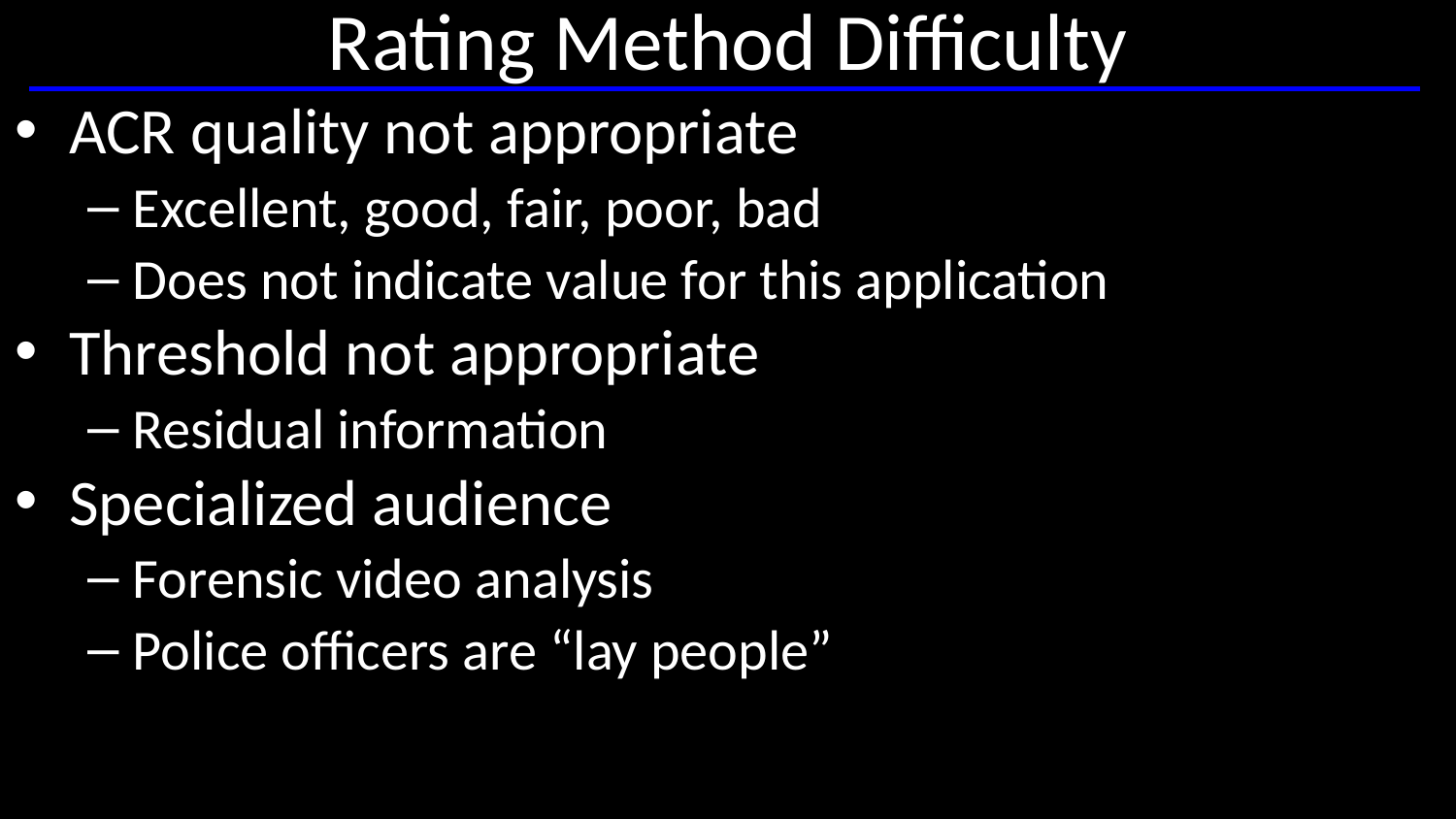

# Rating Method Difficulty
ACR quality not appropriate
Excellent, good, fair, poor, bad
Does not indicate value for this application
Threshold not appropriate
Residual information
Specialized audience
Forensic video analysis
Police officers are “lay people”